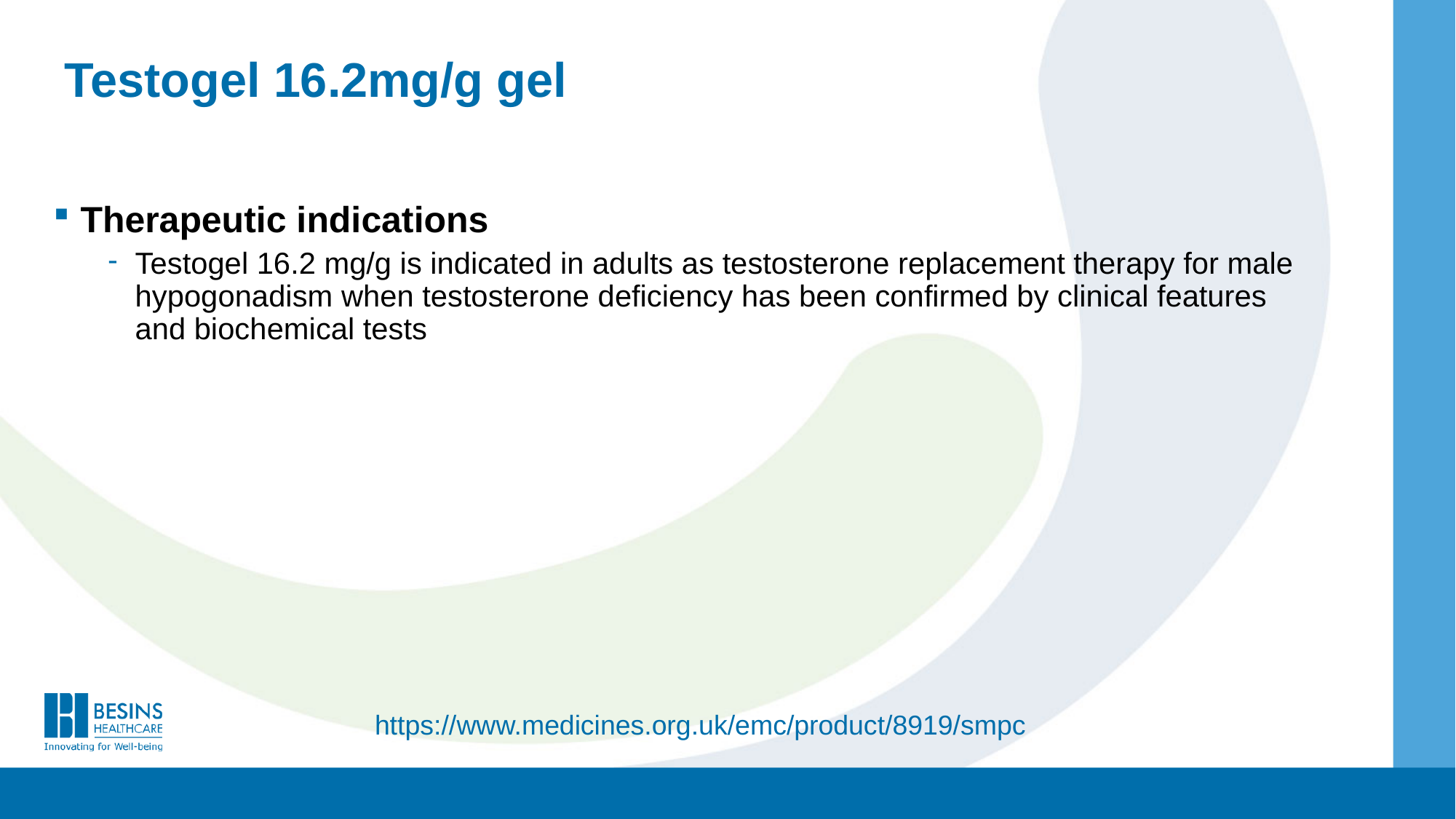

# Testogel 16.2mg/g gel
Therapeutic indications
Testogel 16.2 mg/g is indicated in adults as testosterone replacement therapy for male hypogonadism when testosterone deficiency has been confirmed by clinical features and biochemical tests
https://www.medicines.org.uk/emc/product/8919/smpc